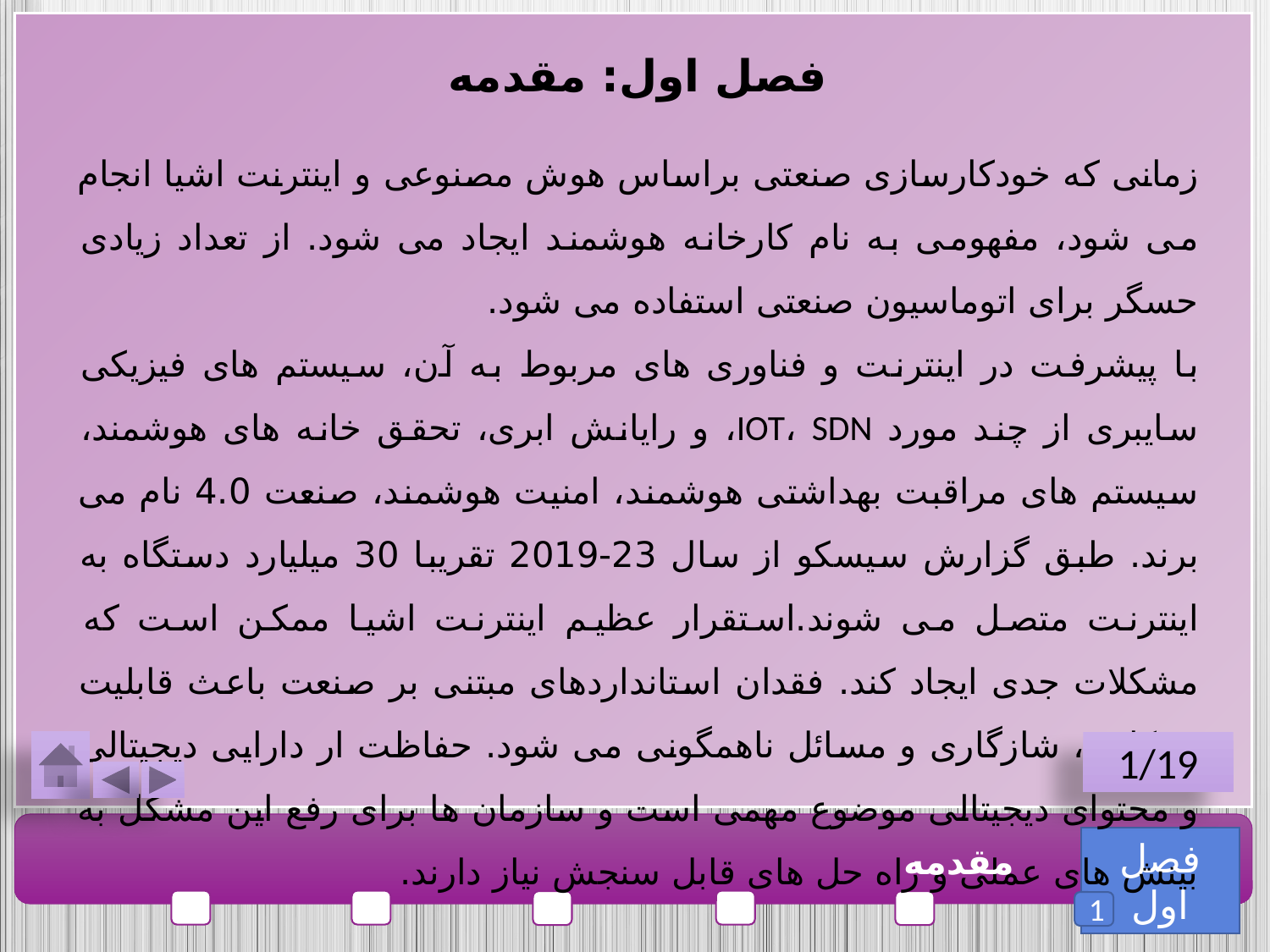

فصل اول: مقدمه

زمانی که خودکارسازی صنعتی براساس هوش مصنوعی و اینترنت اشیا انجام می شود، مفهومی به نام کارخانه هوشمند ایجاد می شود. از تعداد زیادی حسگر برای اتوماسیون صنعتی استفاده می شود.
با پیشرفت در اینترنت و فناوری های مربوط به آن، سیستم های فیزیکی سایبری از چند مورد IOT، SDN، و رایانش ابری، تحقق خانه های هوشمند، سیستم های مراقبت بهداشتی هوشمند، امنیت هوشمند، صنعت 4.0 نام می برند. طبق گزارش سیسکو از سال 23-2019 تقریبا 30 میلیارد دستگاه به اینترنت متصل می شوند.استقرار عظیم اینترنت اشیا ممکن است که مشکلات جدی ایجاد کند. فقدان استانداردهای مبتنی بر صنعت باعث قابلیت همکاری، شازگاری و مسائل ناهمگونی می شود. حفاظت ار دارایی دیجیتالی و محتوای دیجیتالی موضوع مهمی است و سازمان ها برای رفع این مشکل به بینش های عملی و راه حل های قابل سنجش نیاز دارند.

1/19

فصل اول
مقدمه

1